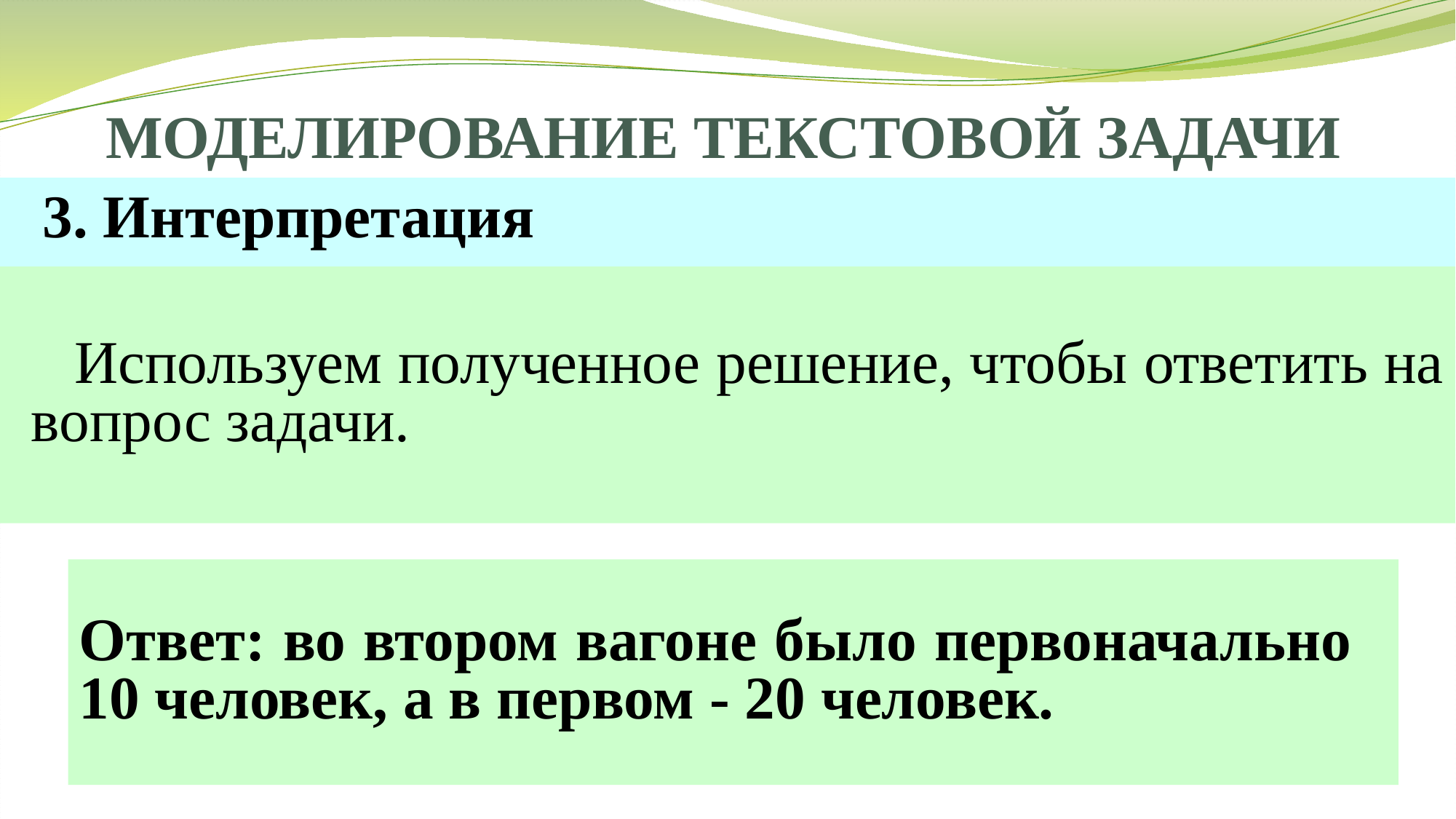

МОДЕЛИРОВАНИЕ ТЕКСТОВОЙ ЗАДАЧИ
3. Интерпретация
Используем полученное решение, чтобы ответить на вопрос задачи.
Ответ: во втором вагоне было первоначально   10 человек, а в первом - 20 человек.